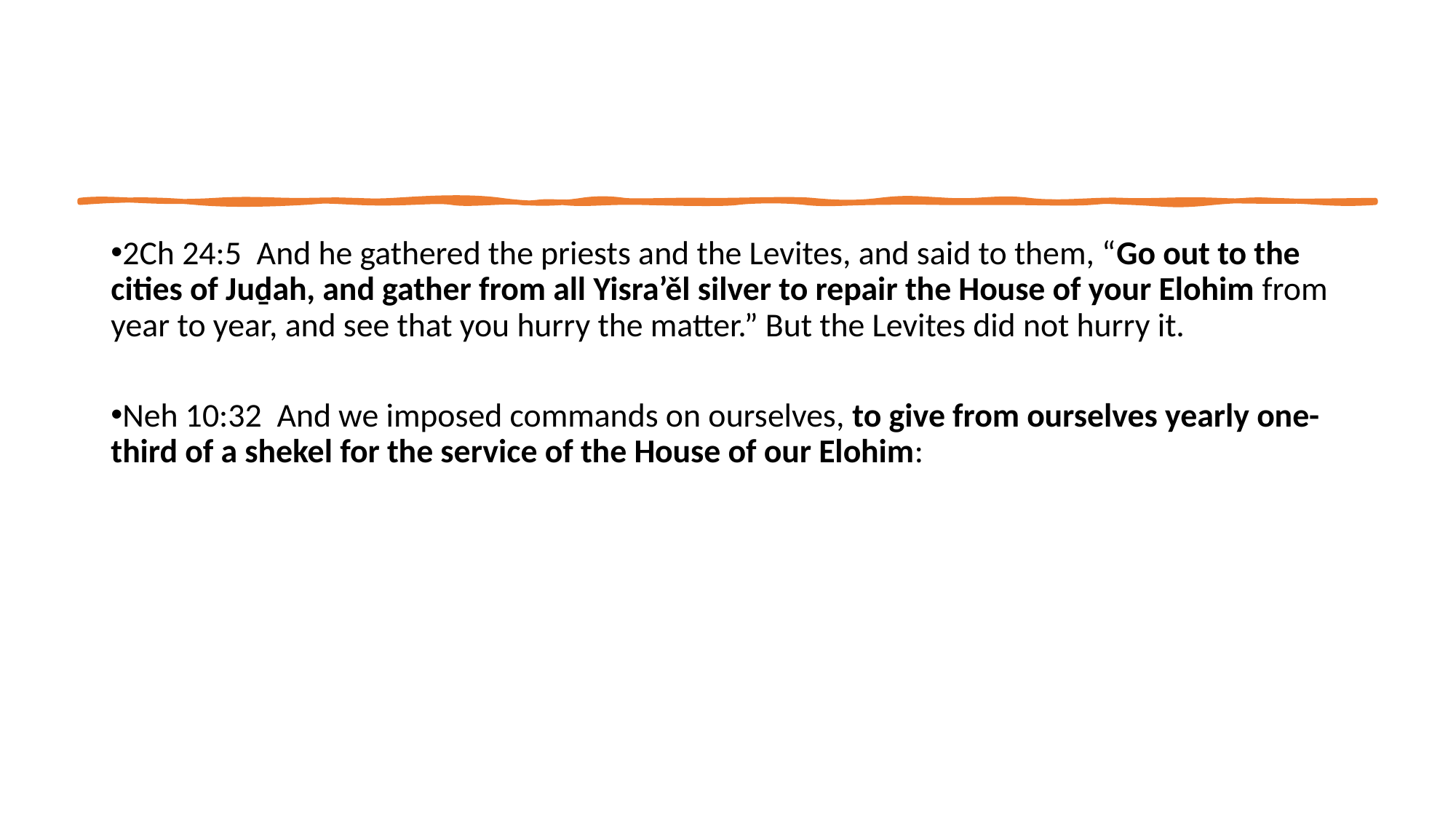

2Ch 24:5  And he gathered the priests and the Levites, and said to them, “Go out to the cities of Juḏah, and gather from all Yisra’ěl silver to repair the House of your Elohim from year to year, and see that you hurry the matter.” But the Levites did not hurry it.

Neh 10:32  And we imposed commands on ourselves, to give from ourselves yearly one-third of a shekel for the service of the House of our Elohim: